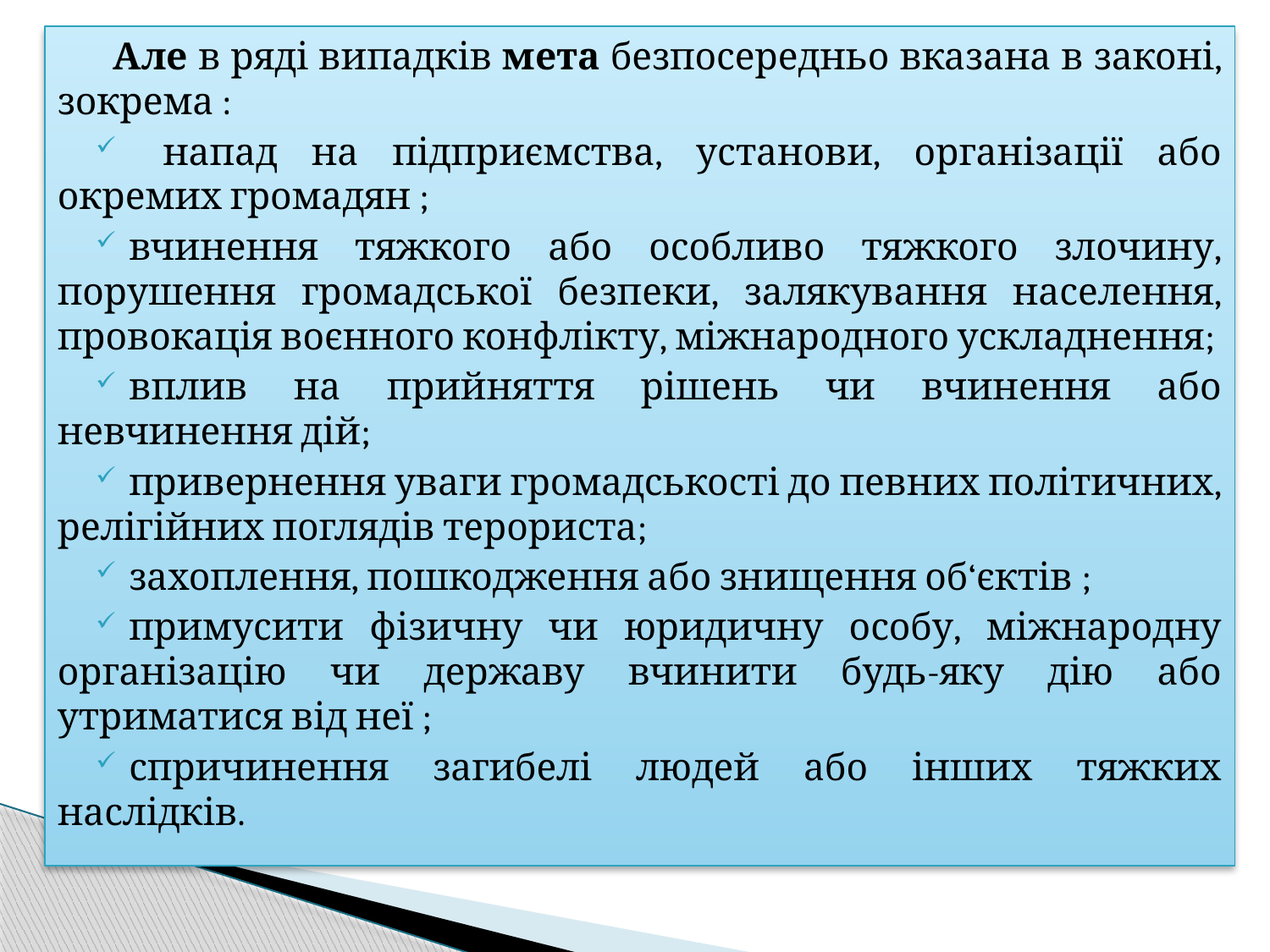

Але в ряді випадків мета безпосередньо вказана в законі, зокрема :
 напад на підприємства, установи, організації або окремих громадян ;
вчинення тяжкого або особливо тяжкого злочину, порушення громадської безпеки, залякування населення, провокація воєнного конфлікту, міжнародного ускладнення;
вплив на прийняття рішень чи вчинення або невчинення дій;
привернення уваги громадськості до певних політичних, релігійних поглядів терориста;
захоплення, пошкодження або знищення об‘єктів ;
примусити фізичну чи юридичну особу, міжнародну організацію чи державу вчинити будь-яку дію або утриматися від неї ;
спричинення загибелі людей або інших тяжких наслідків.